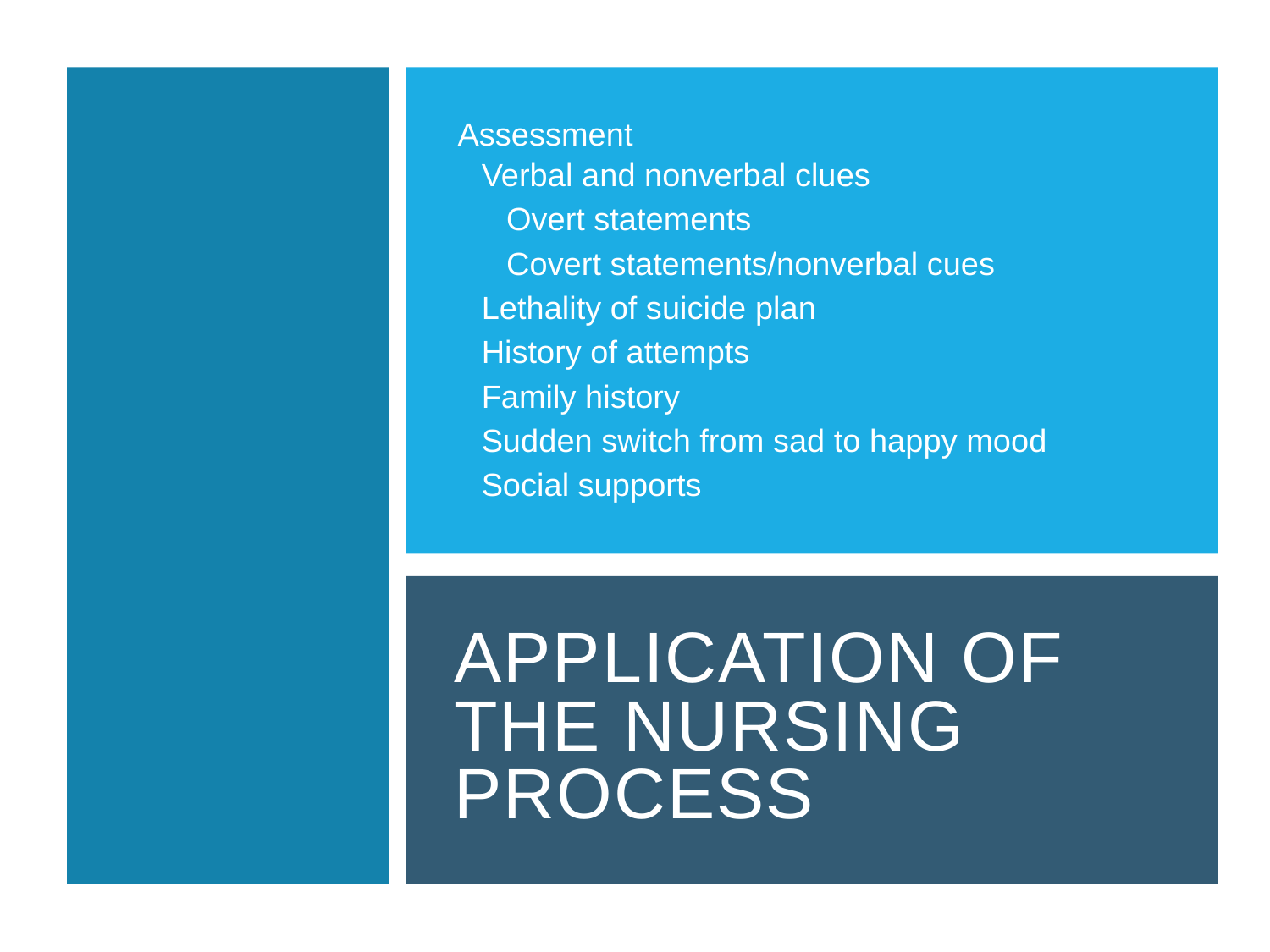

Assessment
Verbal and nonverbal clues
Overt statements
Covert statements/nonverbal cues
Lethality of suicide plan
History of attempts
Family history
Sudden switch from sad to happy mood
Social supports

# Application of the Nursing Process